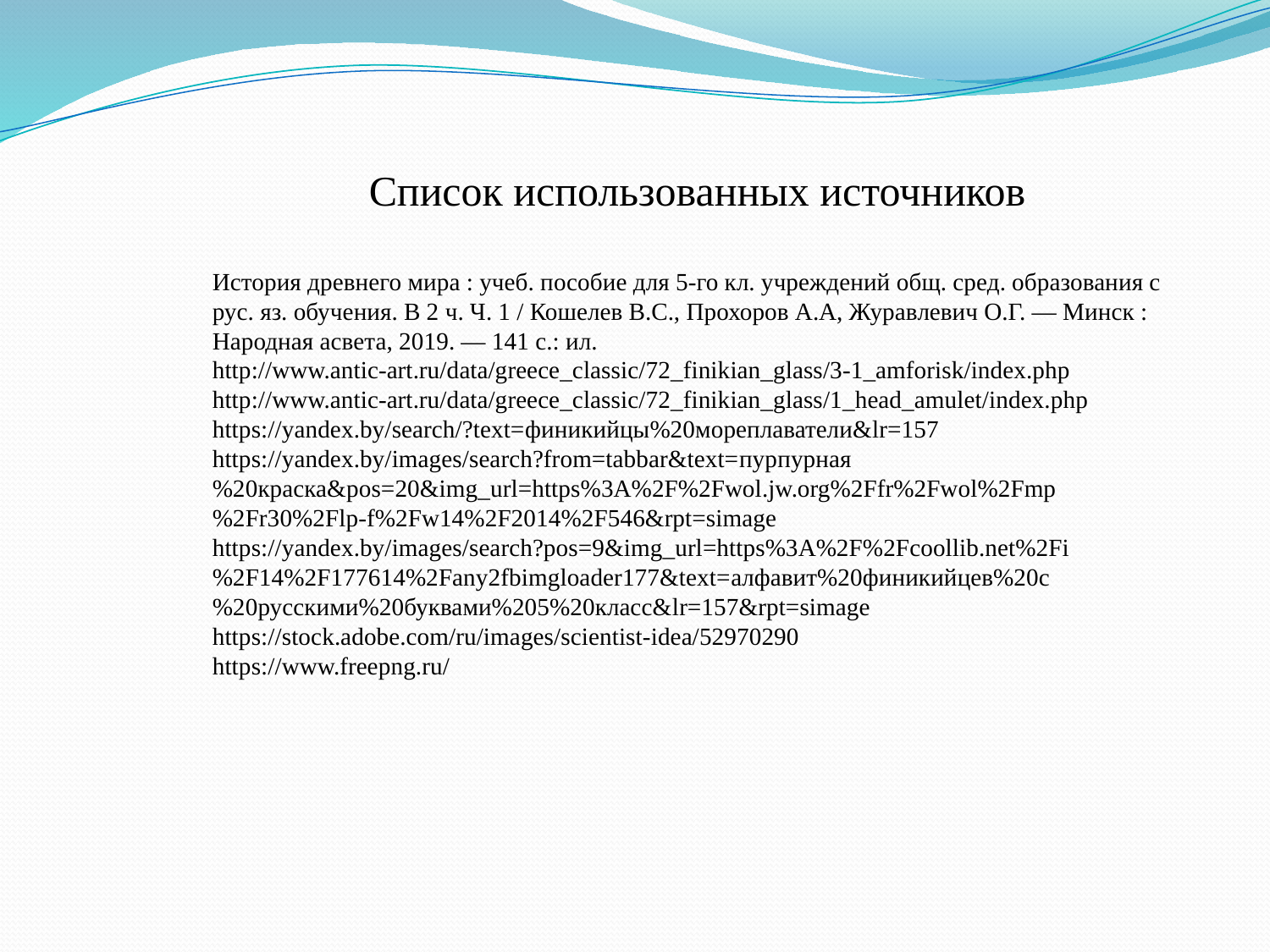

Список использованных источников

История древнего мира : учеб. пособие для 5-го кл. учреждений общ. сред. образования с рус. яз. обучения. В 2 ч. Ч. 1 / Кошелев В.С., Прохоров А.А, Журавлевич О.Г. — Минск : Народная асвета, 2019. — 141 с.: ил.
http://www.antic-art.ru/data/greece_classic/72_finikian_glass/3-1_amforisk/index.php
http://www.antic-art.ru/data/greece_classic/72_finikian_glass/1_head_amulet/index.php
https://yandex.by/search/?text=финикийцы%20мореплаватели&lr=157
https://yandex.by/images/search?from=tabbar&text=пурпурная%20краска&pos=20&img_url=https%3A%2F%2Fwol.jw.org%2Ffr%2Fwol%2Fmp%2Fr30%2Flp-f%2Fw14%2F2014%2F546&rpt=simage
https://yandex.by/images/search?pos=9&img_url=https%3A%2F%2Fcoollib.net%2Fi%2F14%2F177614%2Fany2fbimgloader177&text=алфавит%20финикийцев%20с%20русскими%20буквами%205%20класс&lr=157&rpt=simage
https://stock.adobe.com/ru/images/scientist-idea/52970290
https://www.freepng.ru/